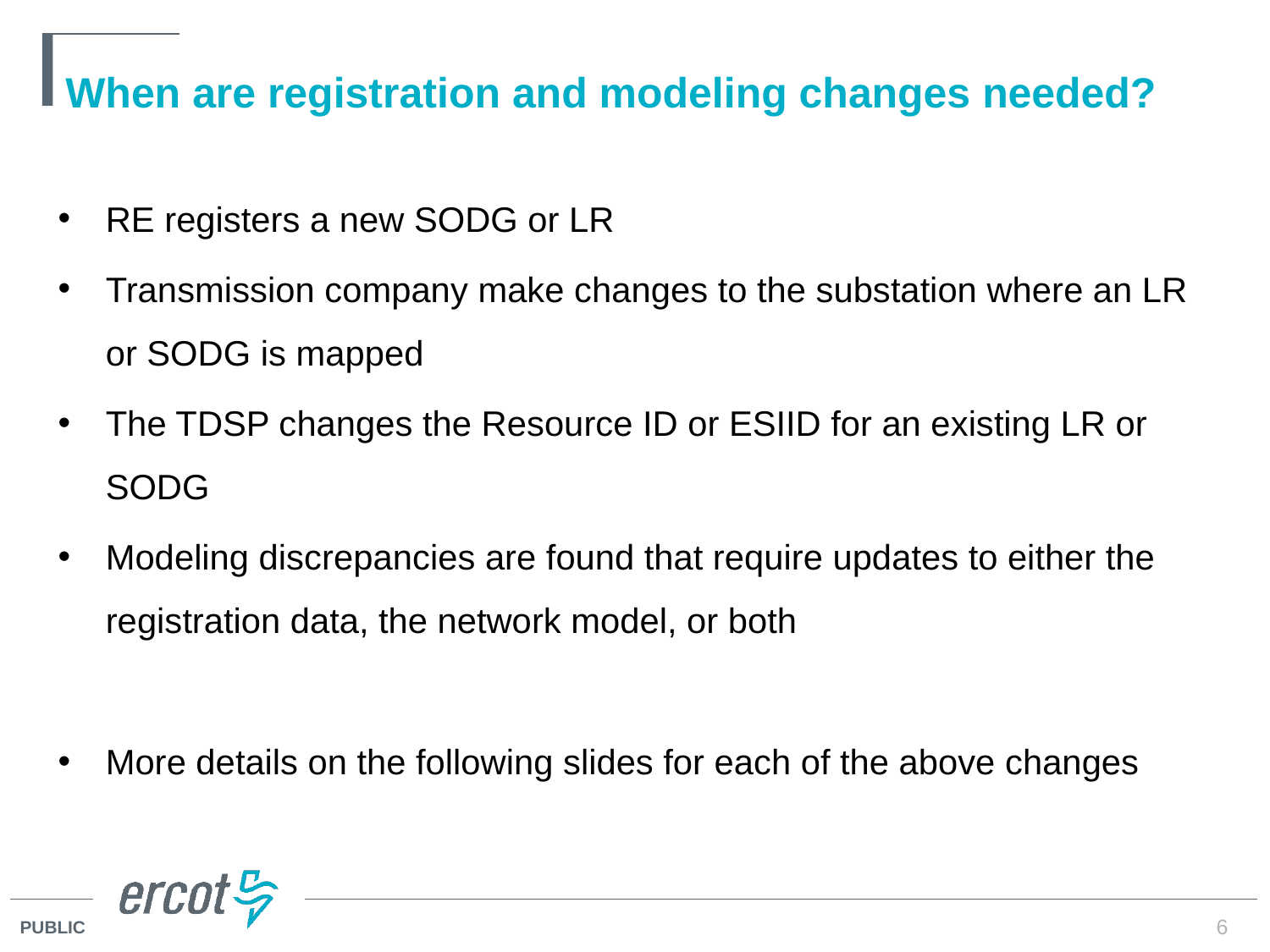

# When are registration and modeling changes needed?
RE registers a new SODG or LR
Transmission company make changes to the substation where an LR or SODG is mapped
The TDSP changes the Resource ID or ESIID for an existing LR or SODG
Modeling discrepancies are found that require updates to either the registration data, the network model, or both

More details on the following slides for each of the above changes

6